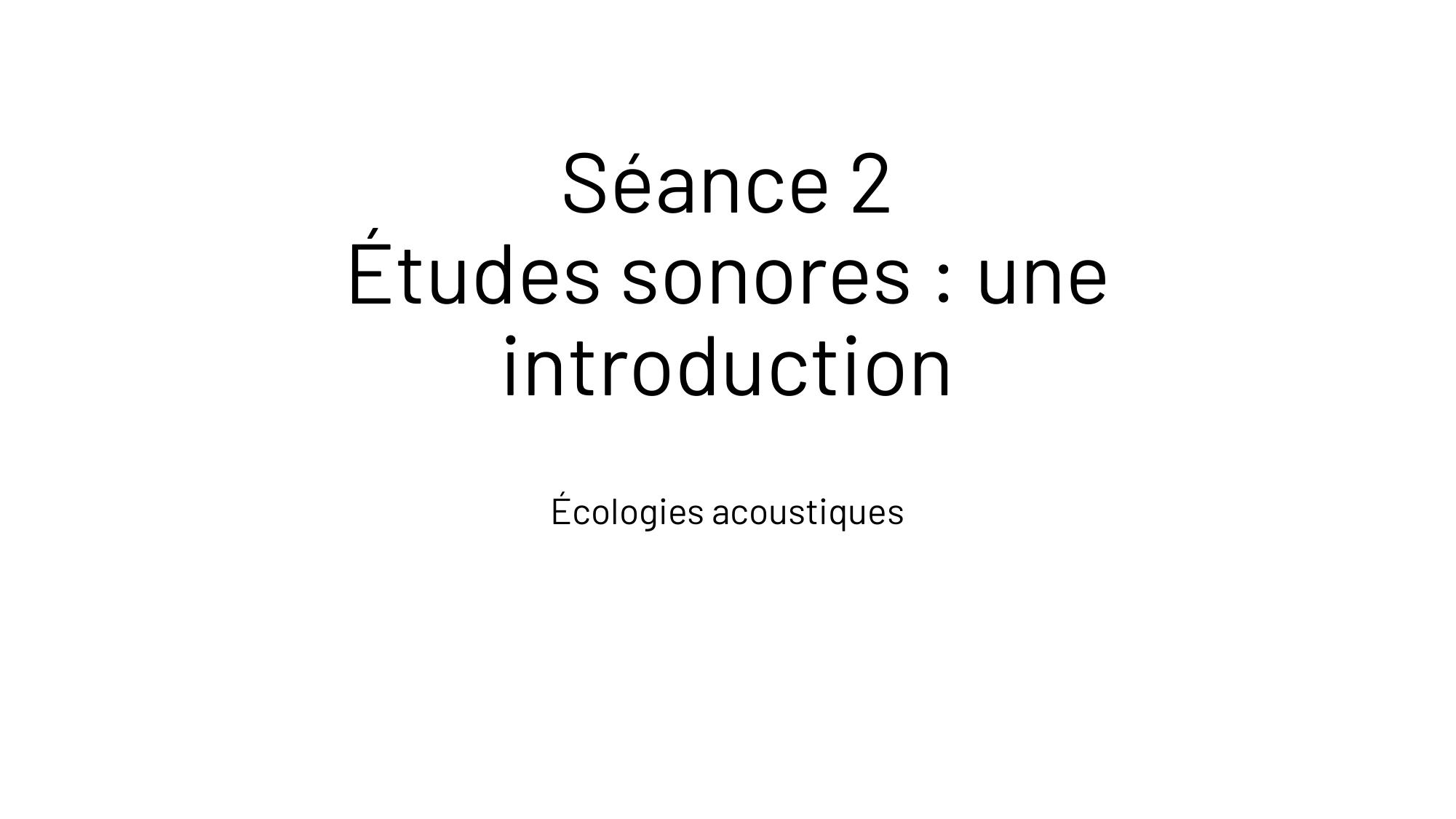

# Séance 2 Études sonores : une introduction
Écologies acoustiques